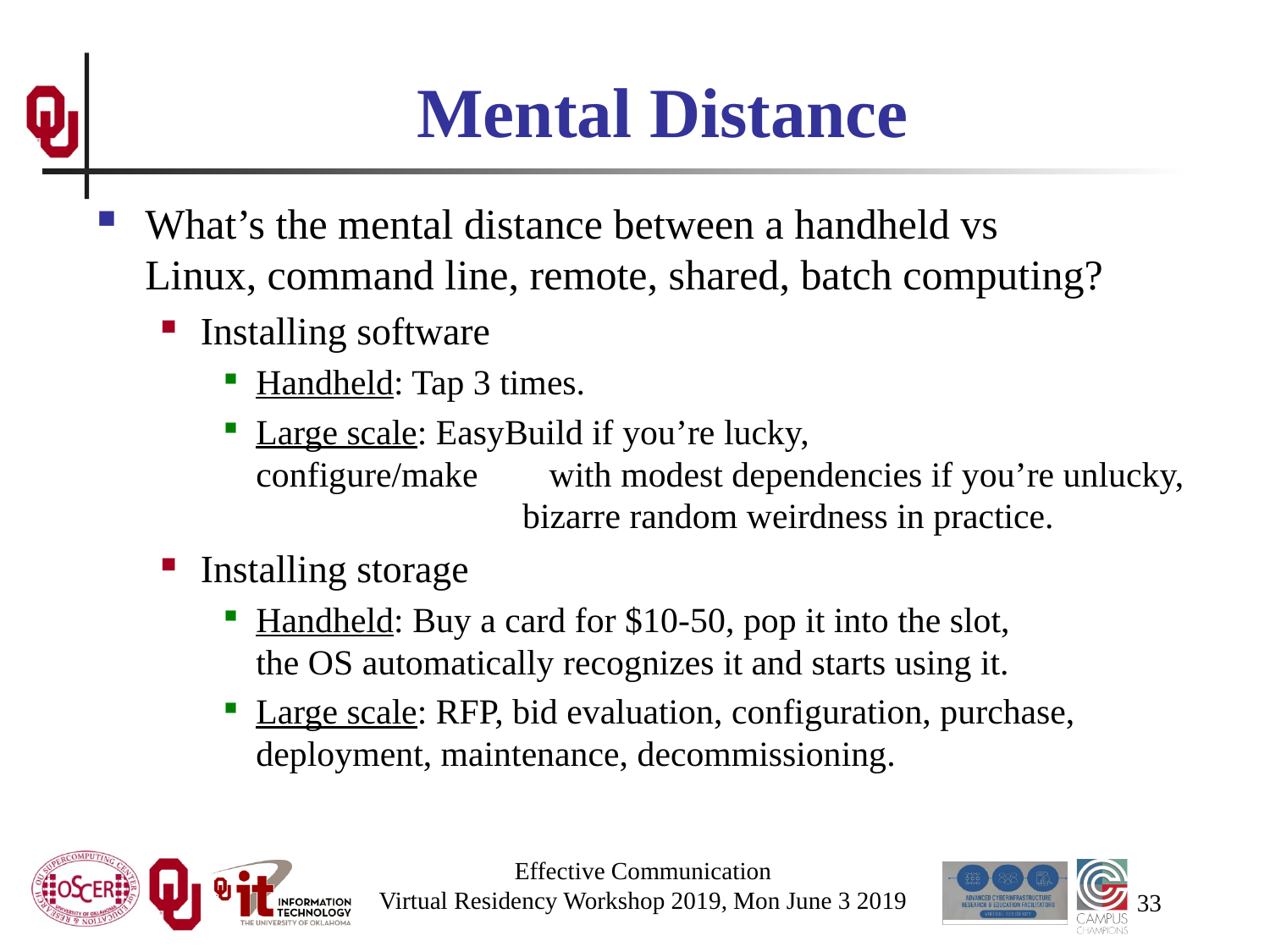

# Mental Distance
What’s the mental distance between a handheld vs        Linux, command line, remote, shared, batch computing?
Installing software
Handheld: Tap 3 times.
Large scale: EasyBuild if you’re lucky,                   configure/make        with modest dependencies if you’re unlucky,                               bizarre random weirdness in practice.
Installing storage
Handheld: Buy a card for $10-50, pop it into the slot,                 the OS automatically recognizes it and starts using it.
Large scale: RFP, bid evaluation, configuration, purchase, deployment, maintenance, decommissioning.
Effective Communication
Virtual Residency Workshop 2019, Mon June 3 2019
33